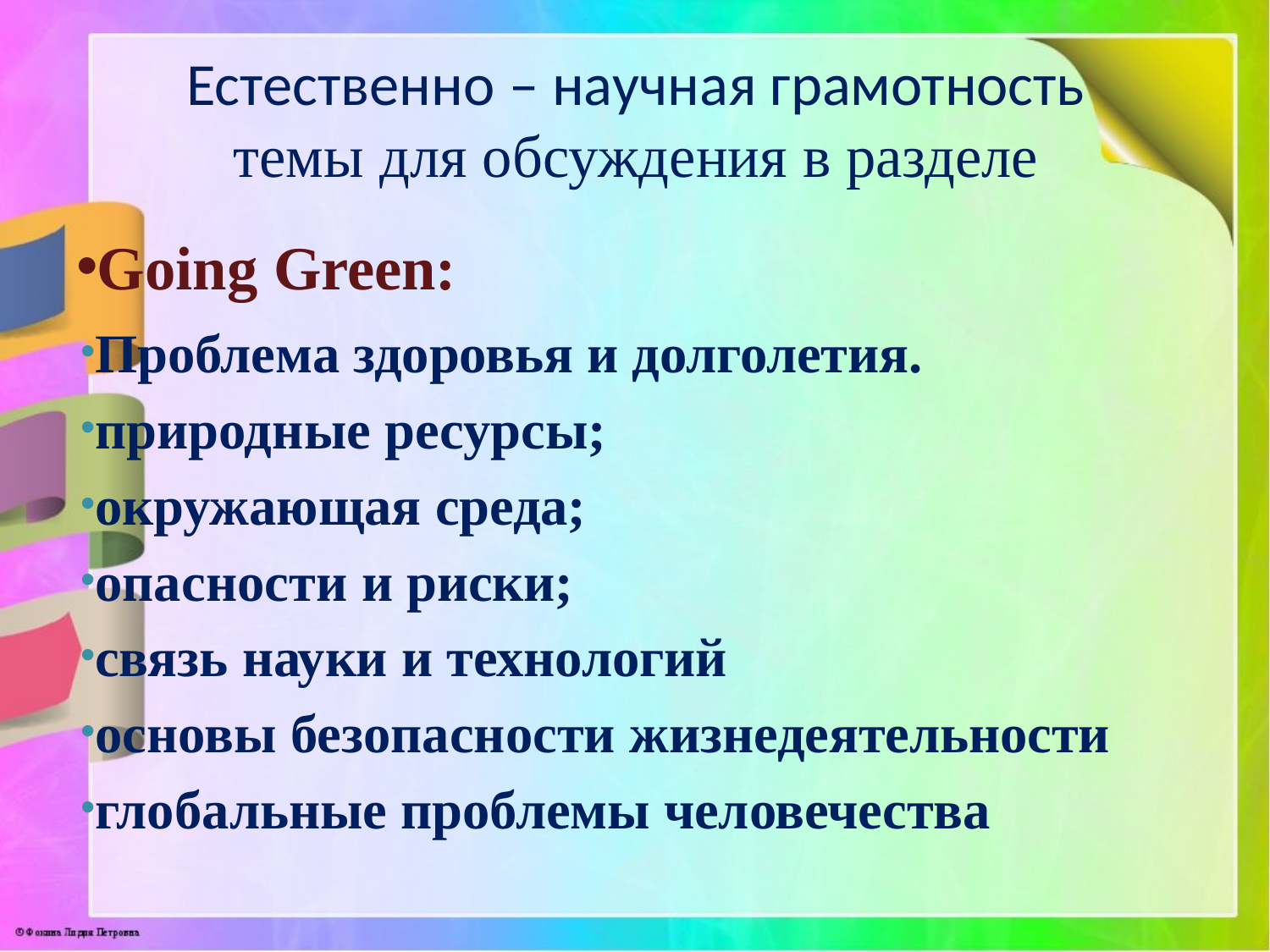

# Естественно – научная грамотность темы для обсуждения в разделе
Going Green:
Проблема здоровья и долголетия.
природные ресурсы;
окружающая среда;
опасности и риски;
связь науки и технологий
основы безопасности жизнедеятельности
глобальные проблемы человечества